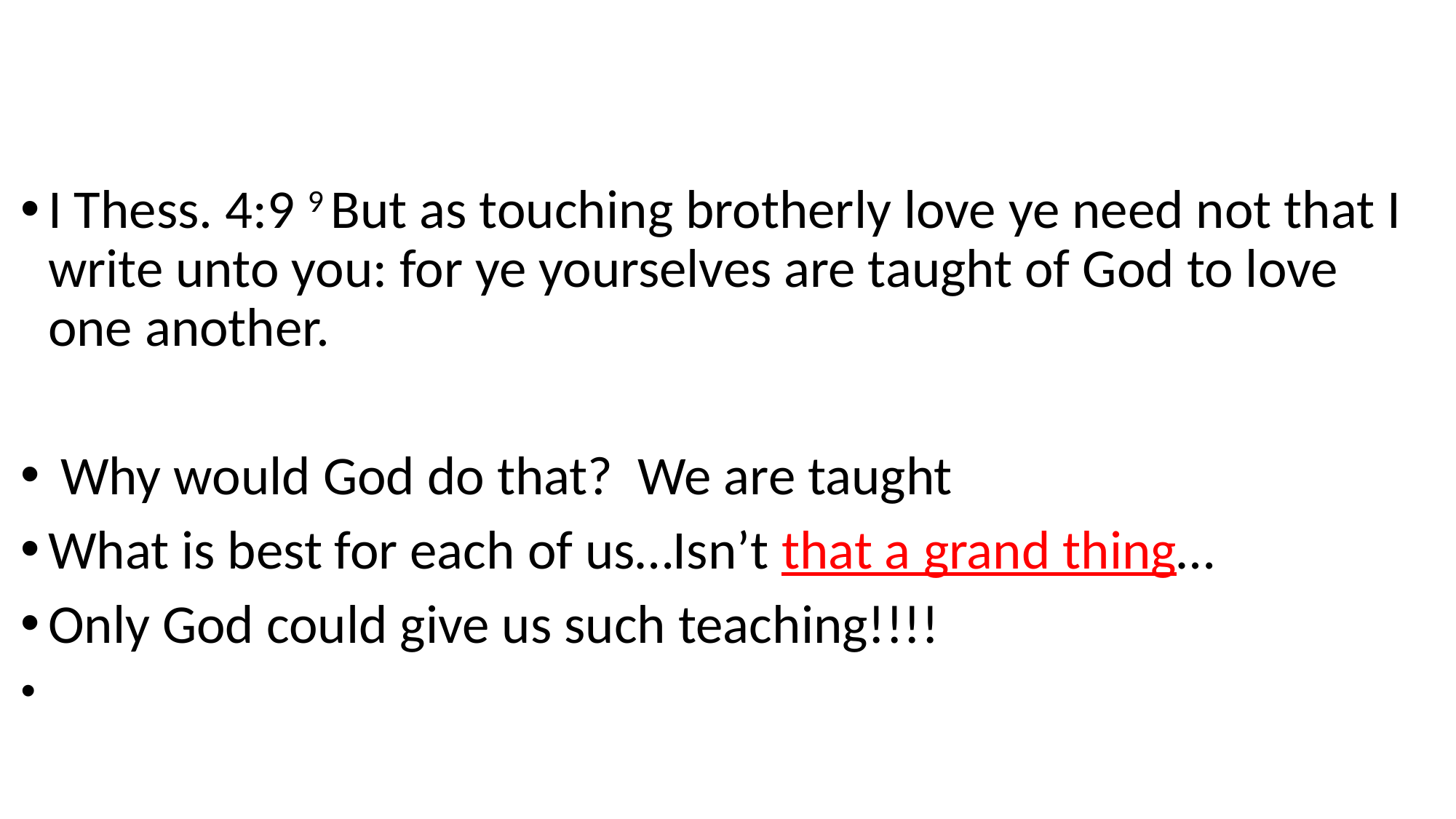

I Thess. 4:9 9 But as touching brotherly love ye need not that I write unto you: for ye yourselves are taught of God to love one another.

 Why would God do that?  We are taught
What is best for each of us…Isn’t that a grand thing…
Only God could give us such teaching!!!!